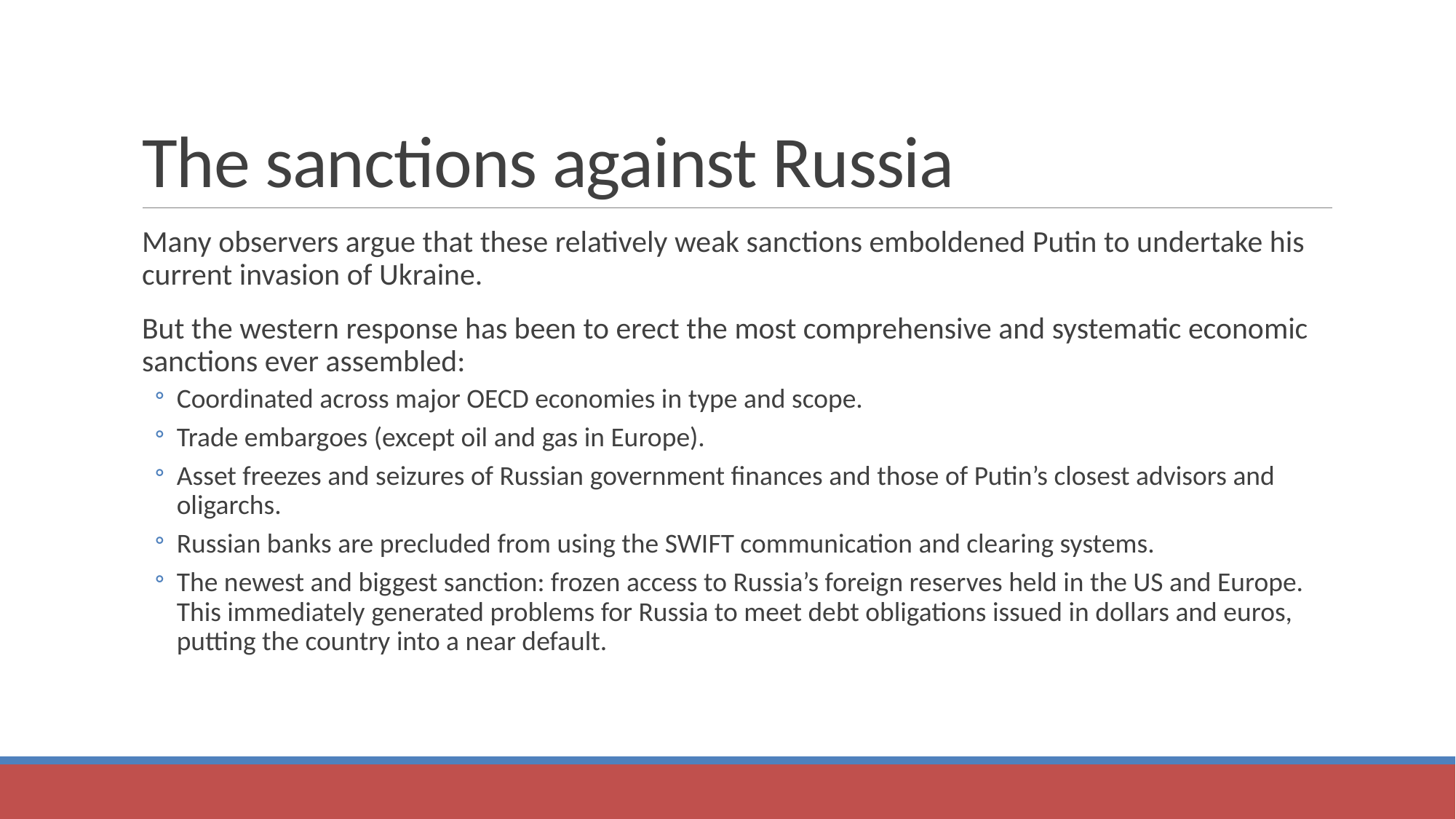

# The sanctions against Russia
Many observers argue that these relatively weak sanctions emboldened Putin to undertake his current invasion of Ukraine.
But the western response has been to erect the most comprehensive and systematic economic sanctions ever assembled:
Coordinated across major OECD economies in type and scope.
Trade embargoes (except oil and gas in Europe).
Asset freezes and seizures of Russian government finances and those of Putin’s closest advisors and oligarchs.
Russian banks are precluded from using the SWIFT communication and clearing systems.
The newest and biggest sanction: frozen access to Russia’s foreign reserves held in the US and Europe. This immediately generated problems for Russia to meet debt obligations issued in dollars and euros, putting the country into a near default.